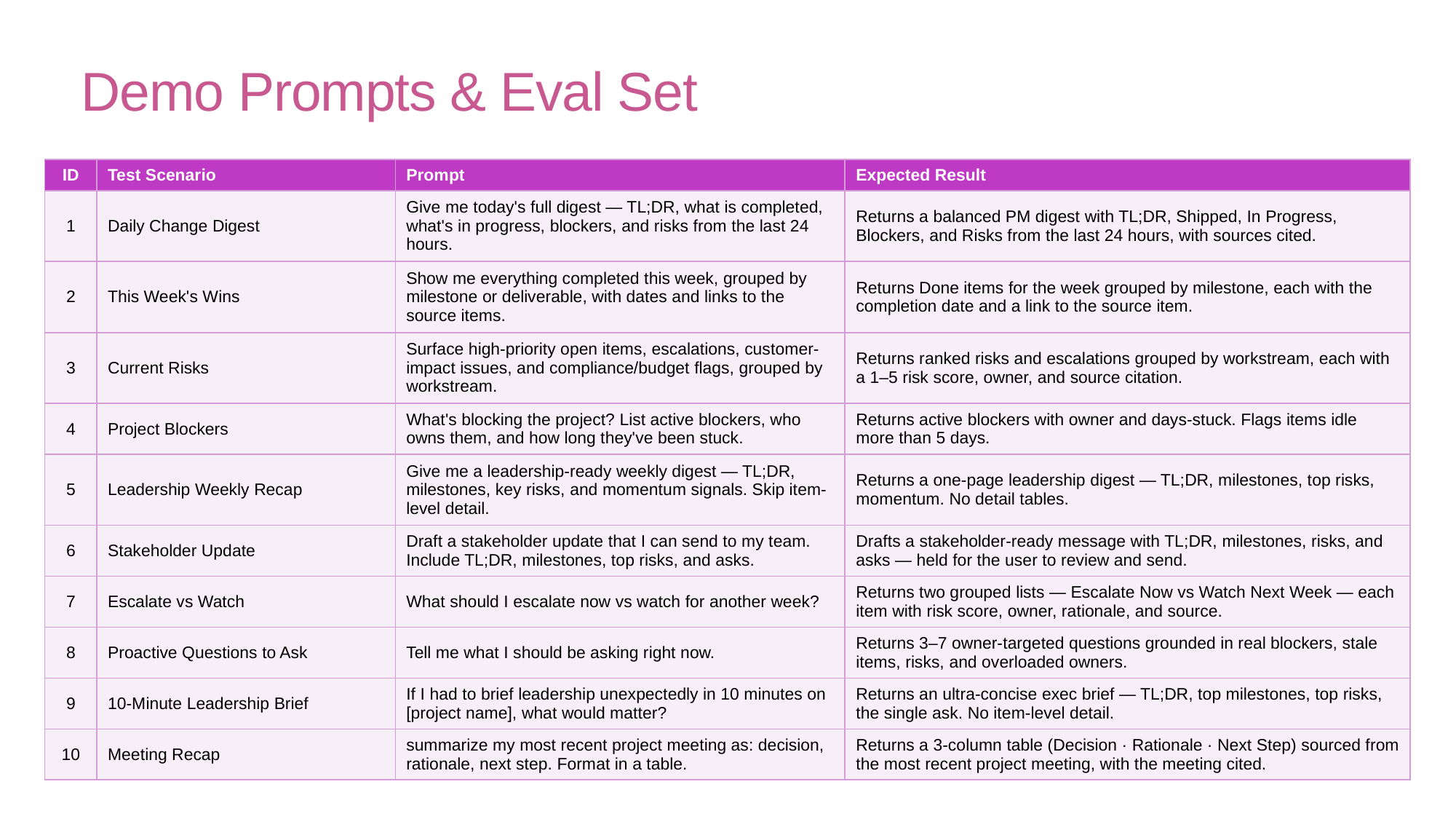

Demo Prompts & Eval Set

| ID | Test Scenario | Prompt | Expected Result |
| --- | --- | --- | --- |
| 1 | Daily Change Digest | Give me today's full digest — TL;DR, what is completed, what's in progress, blockers, and risks from the last 24 hours. | Returns a balanced PM digest with TL;DR, Shipped, In Progress, Blockers, and Risks from the last 24 hours, with sources cited. |
| 2 | This Week's Wins | Show me everything completed this week, grouped by milestone or deliverable, with dates and links to the source items. | Returns Done items for the week grouped by milestone, each with the completion date and a link to the source item. |
| 3 | Current Risks | Surface high-priority open items, escalations, customer-impact issues, and compliance/budget flags, grouped by workstream. | Returns ranked risks and escalations grouped by workstream, each with a 1–5 risk score, owner, and source citation. |
| 4 | Project Blockers | What's blocking the project? List active blockers, who owns them, and how long they've been stuck. | Returns active blockers with owner and days-stuck. Flags items idle more than 5 days. |
| 5 | Leadership Weekly Recap | Give me a leadership-ready weekly digest — TL;DR, milestones, key risks, and momentum signals. Skip item-level detail. | Returns a one-page leadership digest — TL;DR, milestones, top risks, momentum. No detail tables. |
| 6 | Stakeholder Update | Draft a stakeholder update that I can send to my team. Include TL;DR, milestones, top risks, and asks. | Drafts a stakeholder-ready message with TL;DR, milestones, risks, and asks — held for the user to review and send. |
| 7 | Escalate vs Watch | What should I escalate now vs watch for another week? | Returns two grouped lists — Escalate Now vs Watch Next Week — each item with risk score, owner, rationale, and source. |
| 8 | Proactive Questions to Ask | Tell me what I should be asking right now. | Returns 3–7 owner-targeted questions grounded in real blockers, stale items, risks, and overloaded owners. |
| 9 | 10-Minute Leadership Brief | If I had to brief leadership unexpectedly in 10 minutes on [project name], what would matter? | Returns an ultra-concise exec brief — TL;DR, top milestones, top risks, the single ask. No item-level detail. |
| 10 | Meeting Recap | summarize my most recent project meeting as: decision, rationale, next step. Format in a table. | Returns a 3-column table (Decision · Rationale · Next Step) sourced from the most recent project meeting, with the meeting cited. |